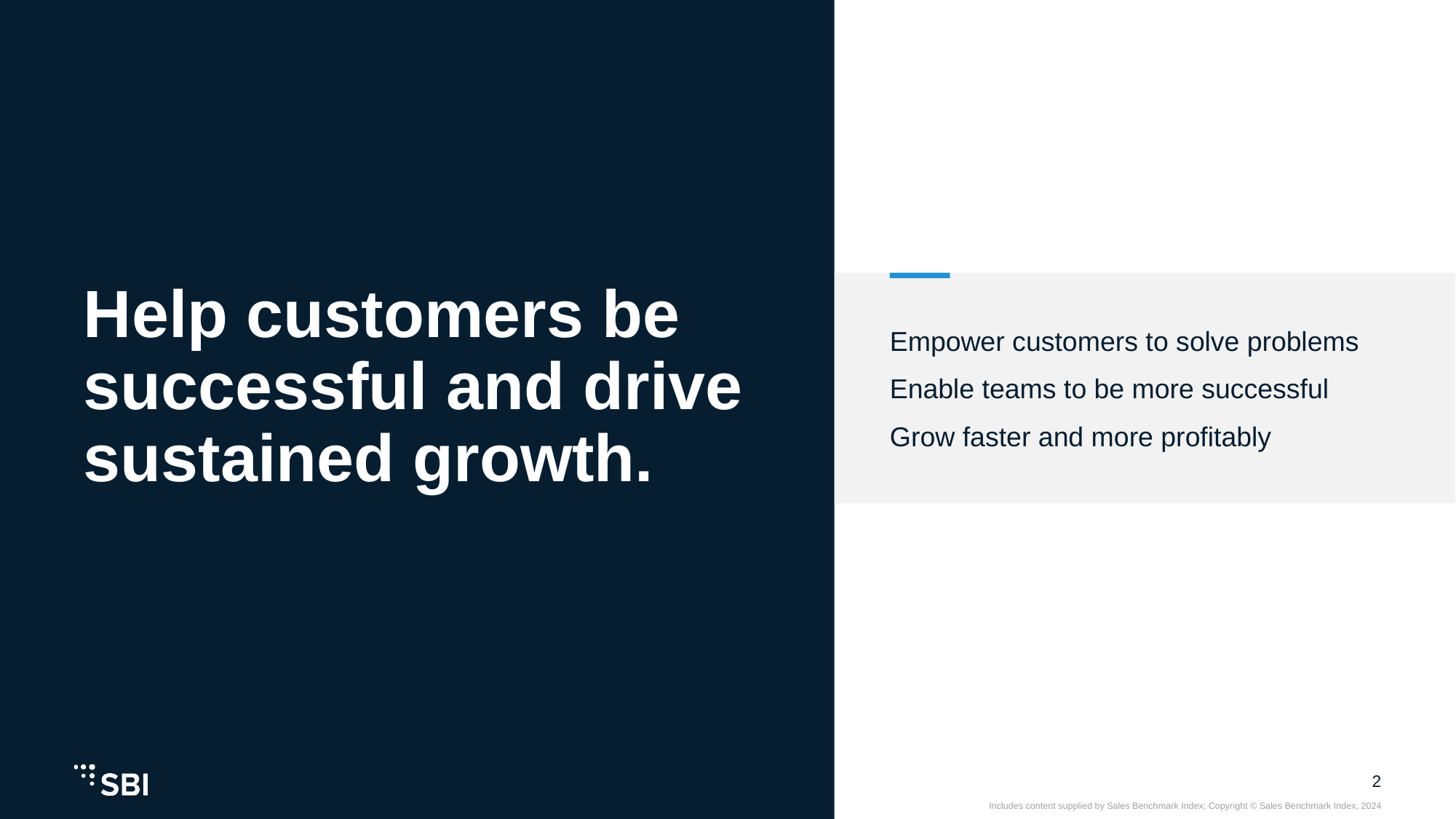

Help customers be successful and drive sustained growth.

Empower customers to solve problems
Enable teams to be more successful
Grow faster and more profitably